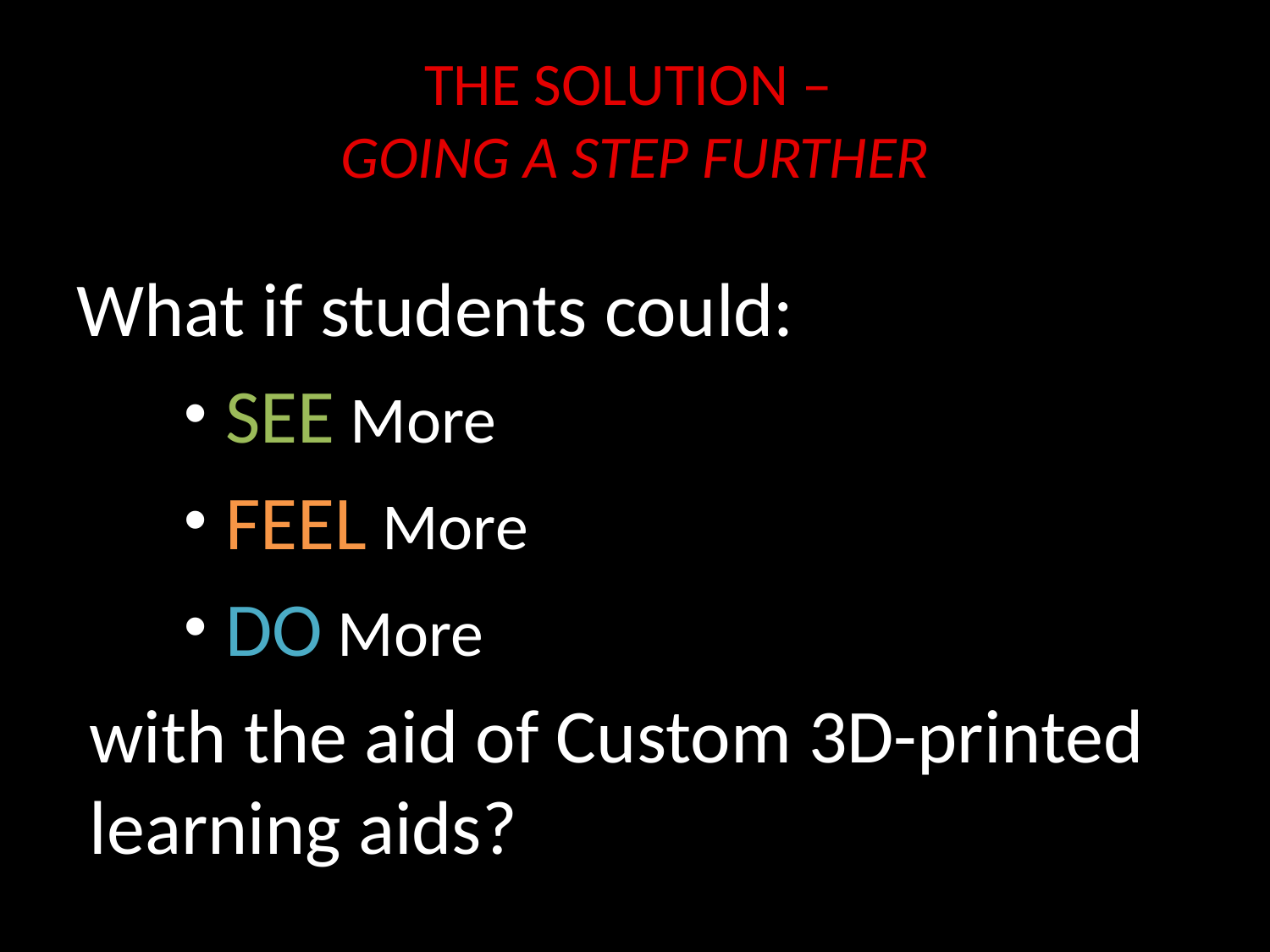

# THE SOLUTION – GOING A STEP FURTHER
What if students could:
 SEE More
 FEEL More
 DO More
with the aid of Custom 3D-printed learning aids?